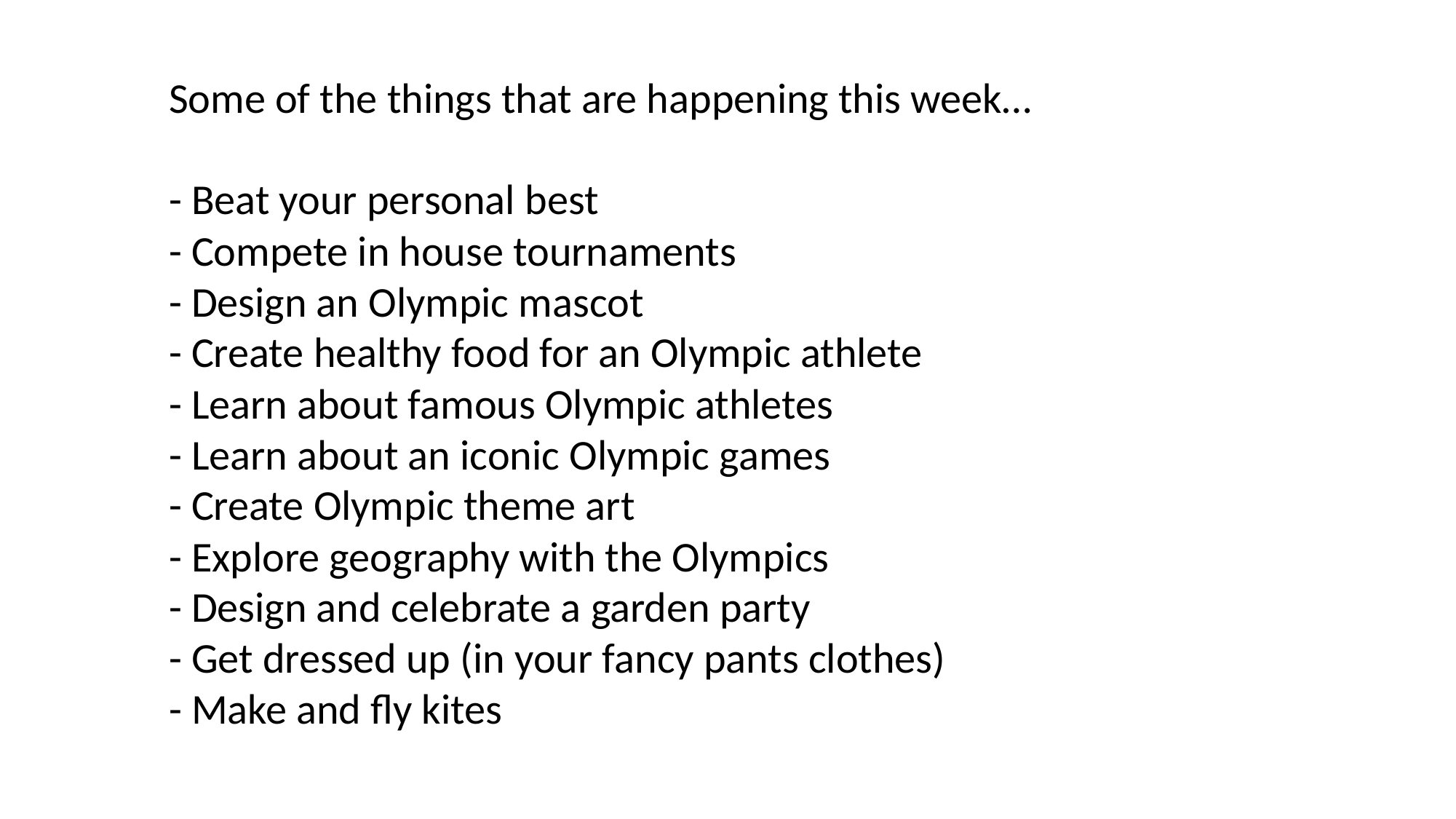

Some of the things that are happening this week…

- Beat your personal best
- Compete in house tournaments
- Design an Olympic mascot
- Create healthy food for an Olympic athlete
- Learn about famous Olympic athletes
- Learn about an iconic Olympic games
- Create Olympic theme art
- Explore geography with the Olympics
- Design and celebrate a garden party
- Get dressed up (in your fancy pants clothes)
- Make and fly kites